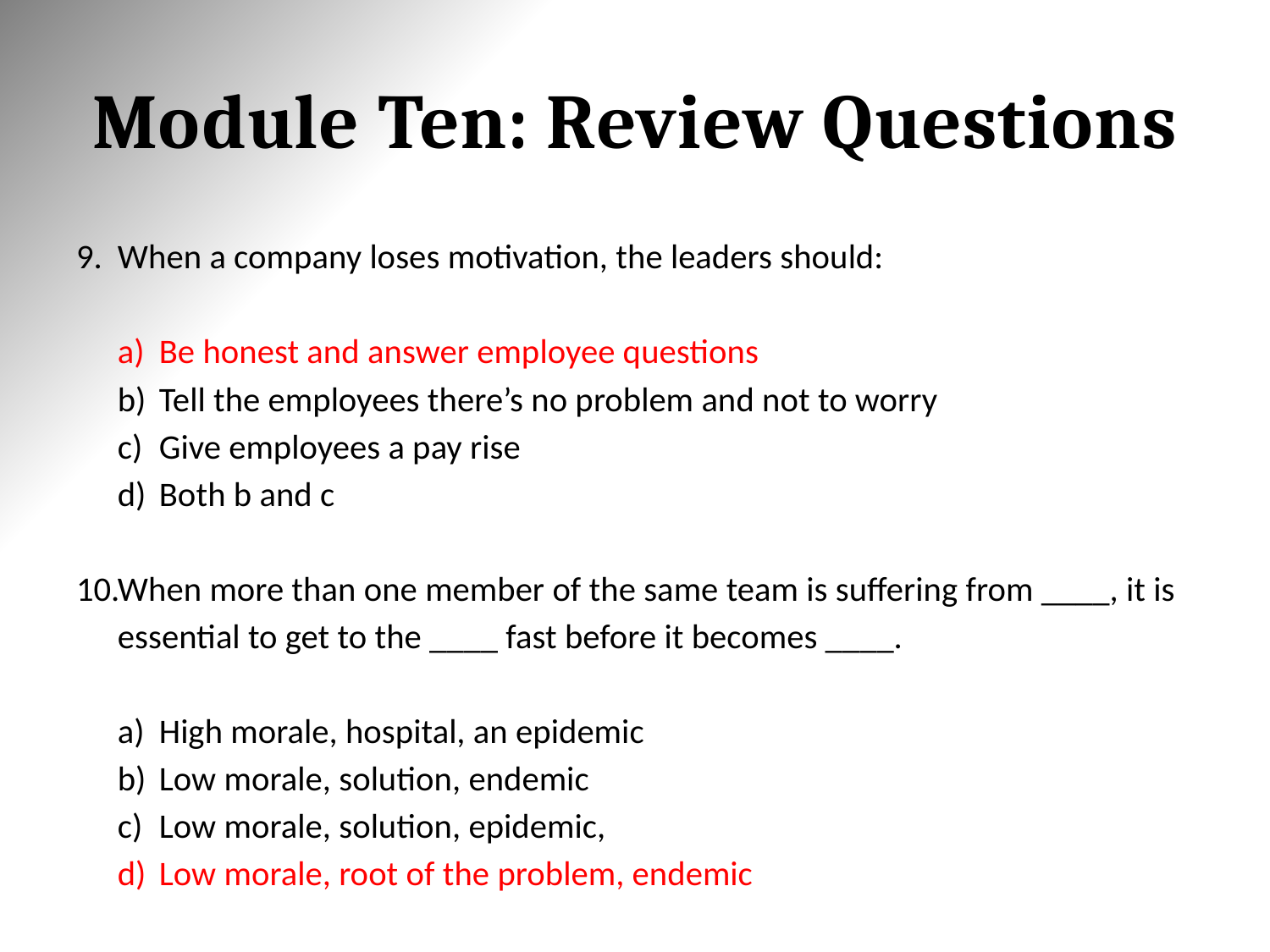

# Module Ten: Review Questions
When a company loses motivation, the leaders should:

Be honest and answer employee questions
Tell the employees there’s no problem and not to worry
Give employees a pay rise
Both b and c

When more than one member of the same team is suffering from ____, it is essential to get to the ____ fast before it becomes ____.

High morale, hospital, an epidemic
Low morale, solution, endemic
Low morale, solution, epidemic,
Low morale, root of the problem, endemic